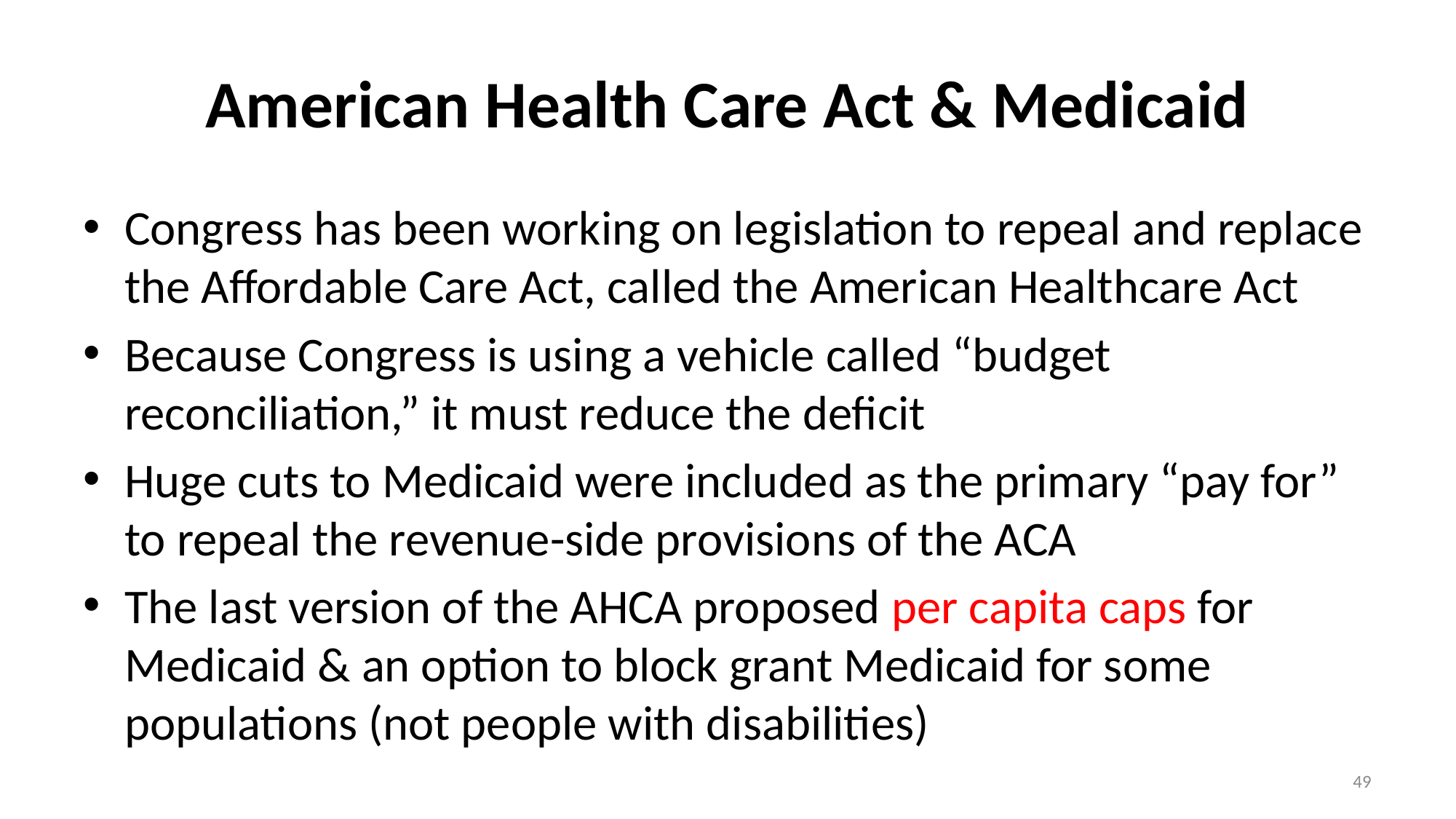

# American Health Care Act & Medicaid
Congress has been working on legislation to repeal and replace the Affordable Care Act, called the American Healthcare Act
Because Congress is using a vehicle called “budget reconciliation,” it must reduce the deficit
Huge cuts to Medicaid were included as the primary “pay for” to repeal the revenue-side provisions of the ACA
The last version of the AHCA proposed per capita caps for Medicaid & an option to block grant Medicaid for some populations (not people with disabilities)

49